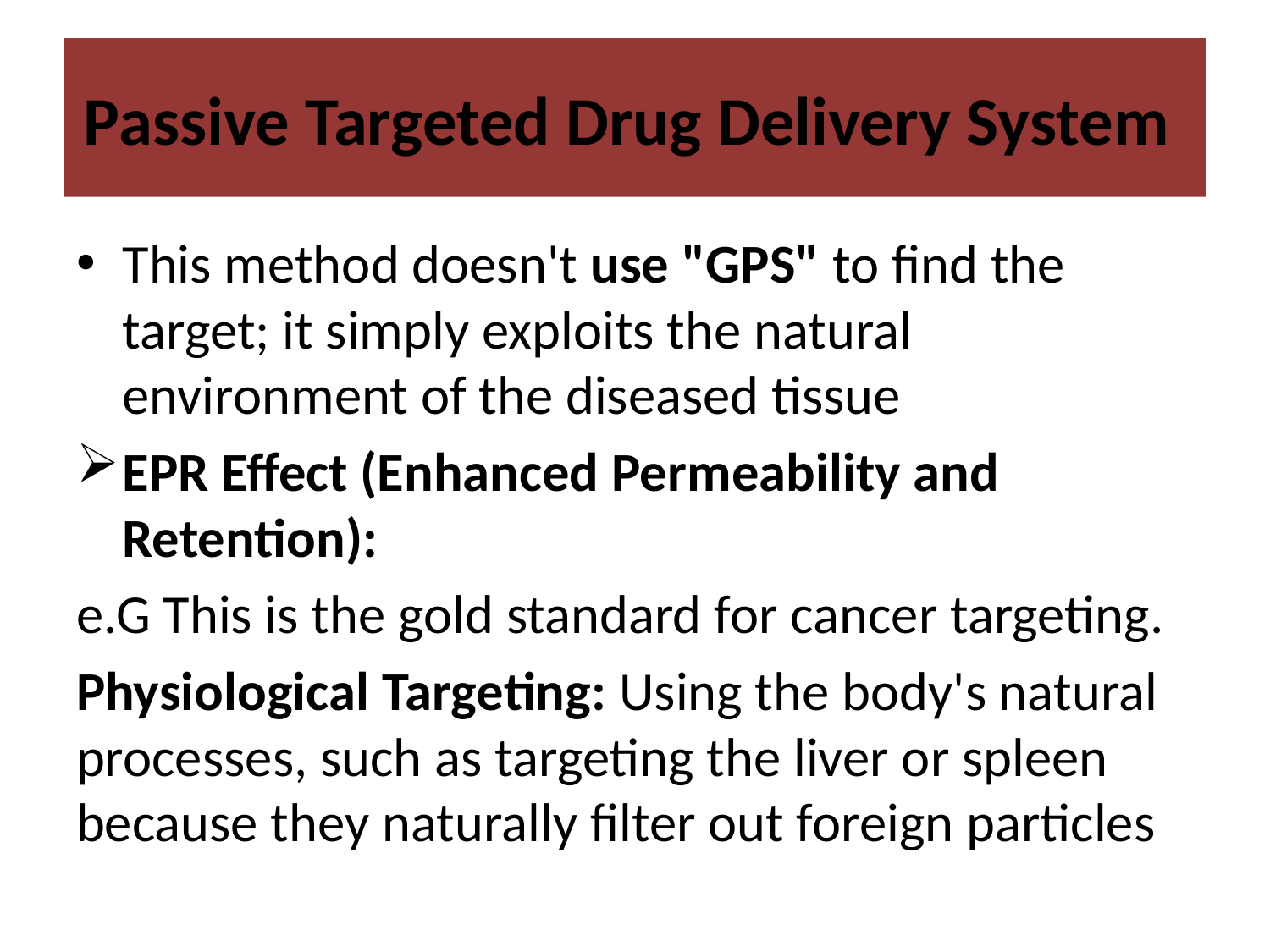

# Passive Targeted Drug Delivery System
This method doesn't use "GPS" to find the target; it simply exploits the natural environment of the diseased tissue
EPR Effect (Enhanced Permeability and Retention):
e.G This is the gold standard for cancer targeting.
Physiological Targeting: Using the body's natural processes, such as targeting the liver or spleen because they naturally filter out foreign particles